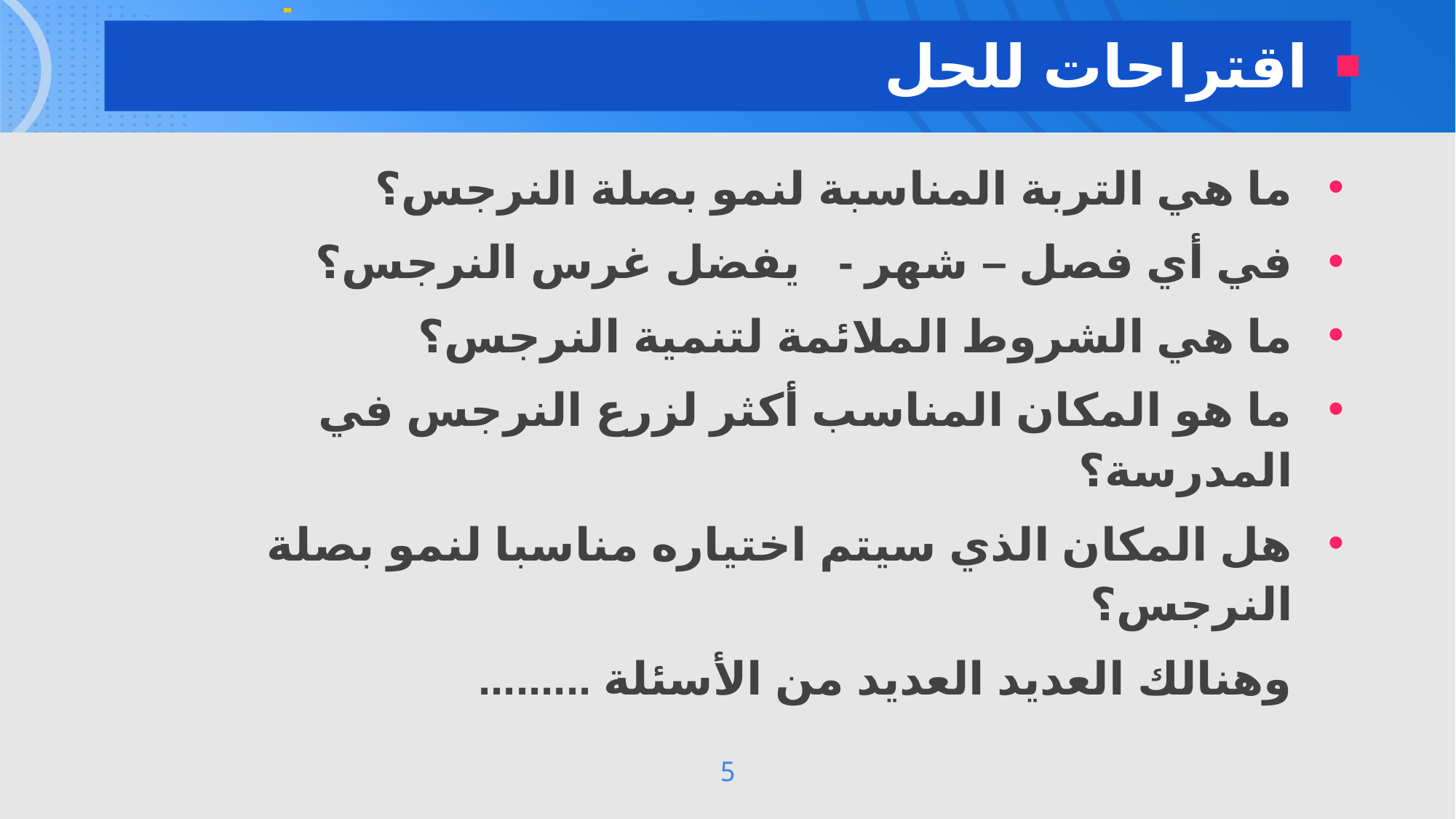

اقتراحات للحل
ما هي التربة المناسبة لنمو بصلة النرجس؟
في أي فصل – شهر -   يفضل غرس النرجس؟
ما هي الشروط الملائمة لتنمية النرجس؟
ما هو المكان المناسب أكثر لزرع النرجس في المدرسة؟
هل المكان الذي سيتم اختياره مناسبا لنمو بصلة النرجس؟
    وهنالك العديد العديد من الأسئلة .........